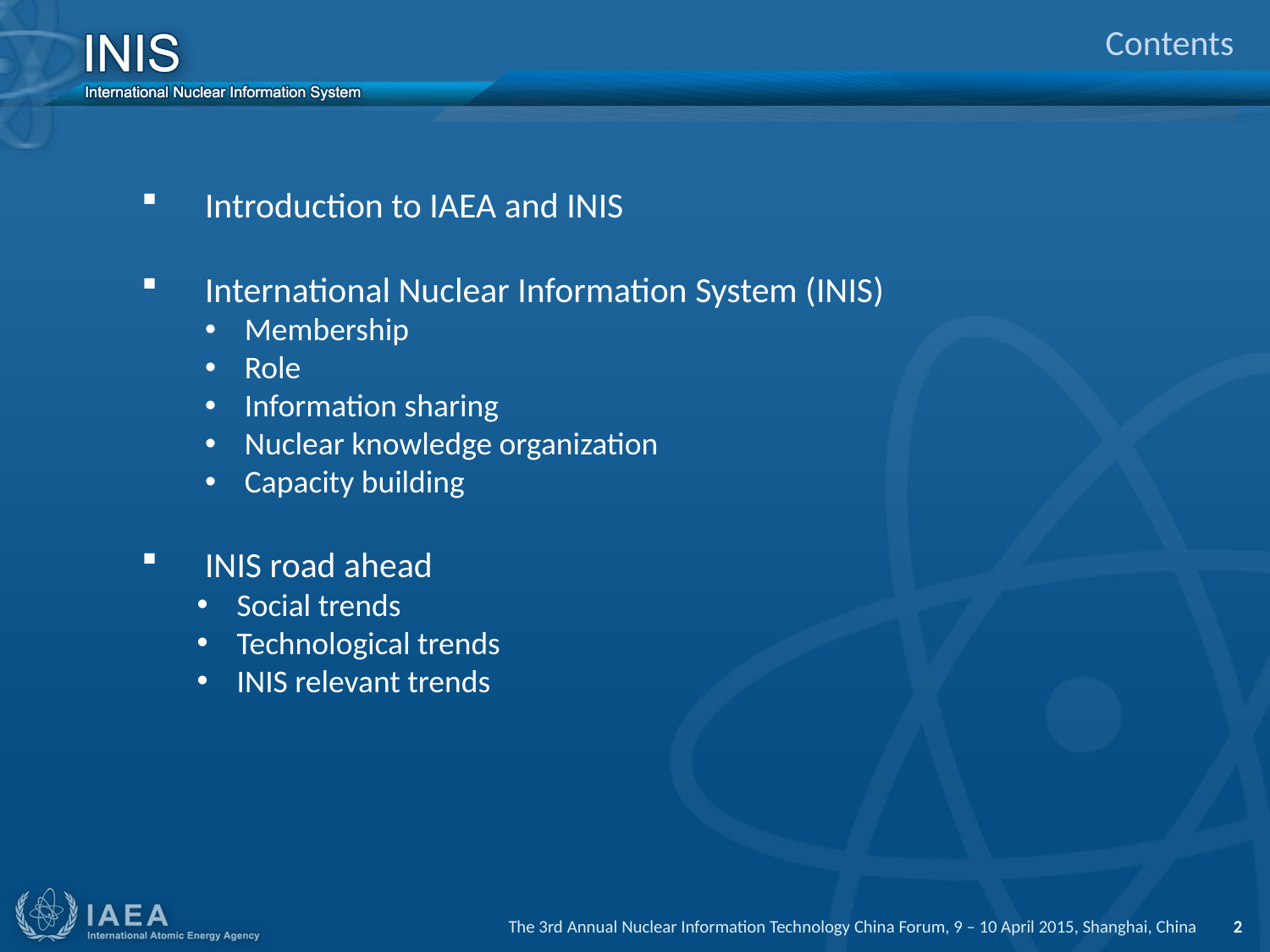

# Contents
Introduction to IAEA and INIS

International Nuclear Information System (INIS)
Membership
Role
Information sharing
Nuclear knowledge organization
Capacity building

INIS road ahead
Social trends
Technological trends
INIS relevant trends

The 3rd Annual Nuclear Information Technology China Forum, 9 – 10 April 2015, Shanghai, China         2